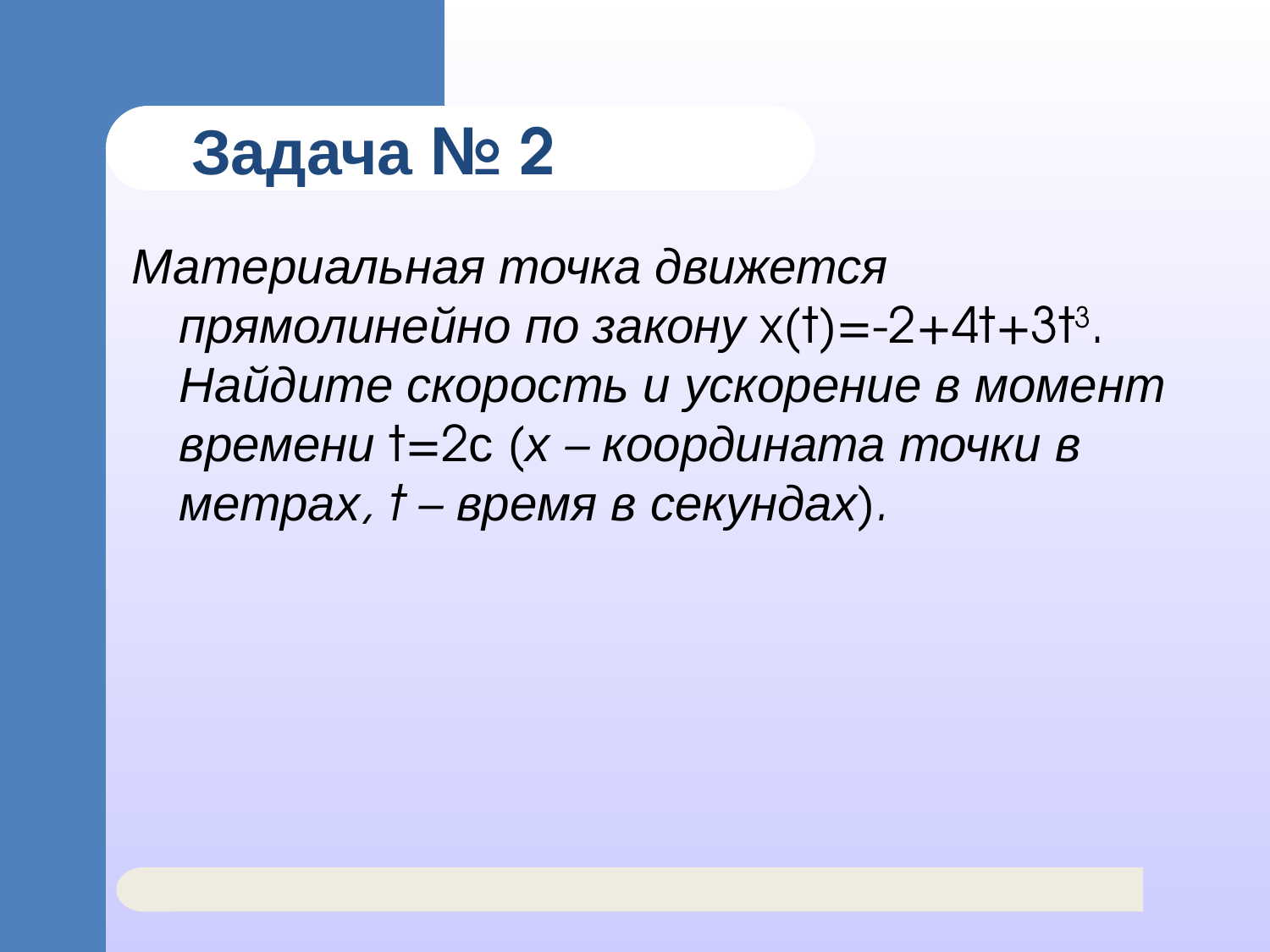

# Задача № 2
Материальная точка движется прямолинейно по закону x(t)=-2+4t+3t3. Найдите скорость и ускорение в момент времени t=2с (х – координата точки в метрах, t – время в секундах).